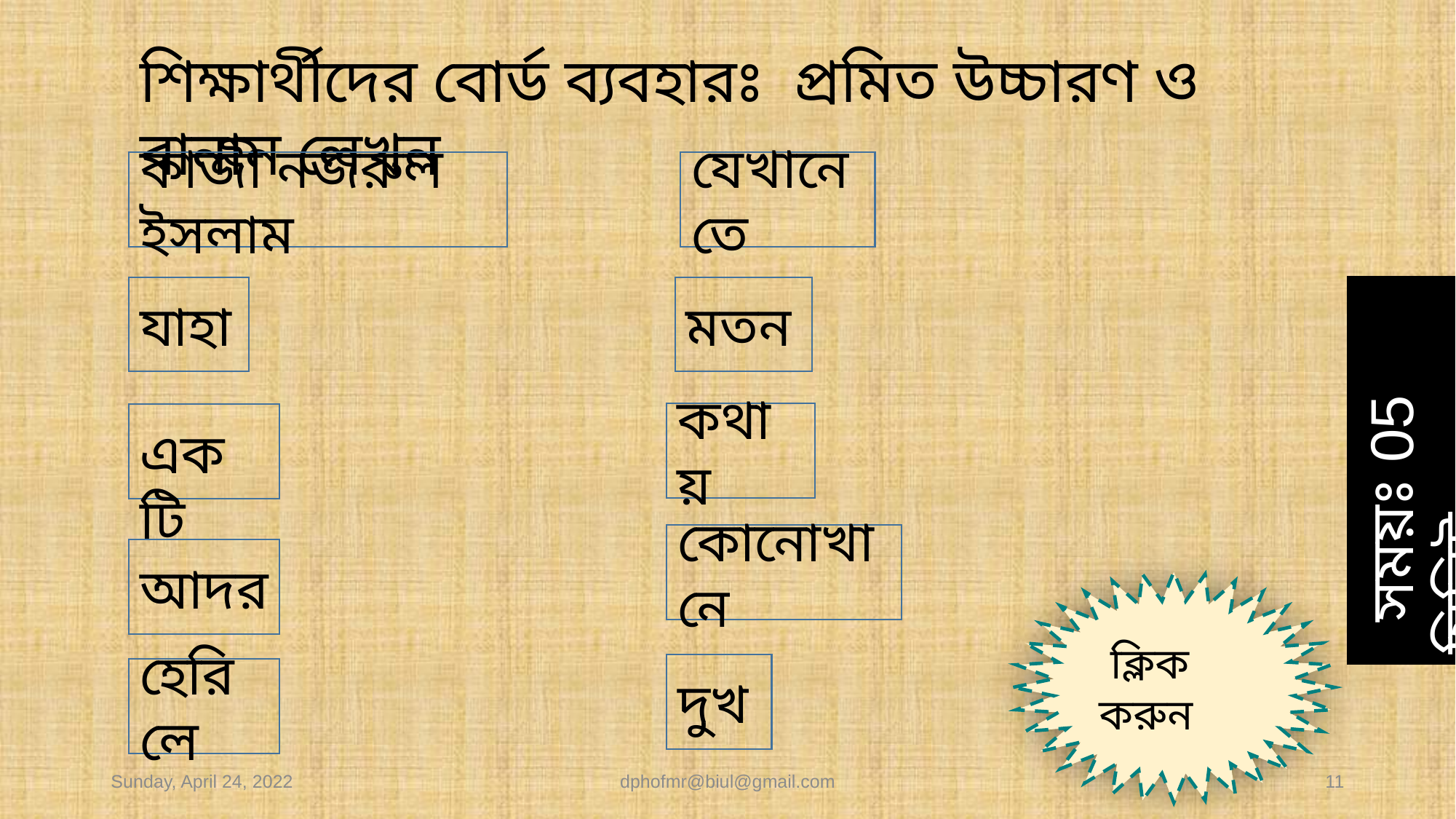

শিক্ষার্থীদের বোর্ড ব্যবহারঃ  প্রমিত উচ্চারণ ও বানান লেখন
কাজী নজরুল ইসলাম
যেখানেতে
যাহা
মতন
কথায়
 একটি
  সময়ঃ 05 মিনিট
কোনোখানে
আদর
 ক্লিক করুন
দুখ
হেরিলে
Sunday, April 24, 2022
dphofmr@biul@gmail.com
11